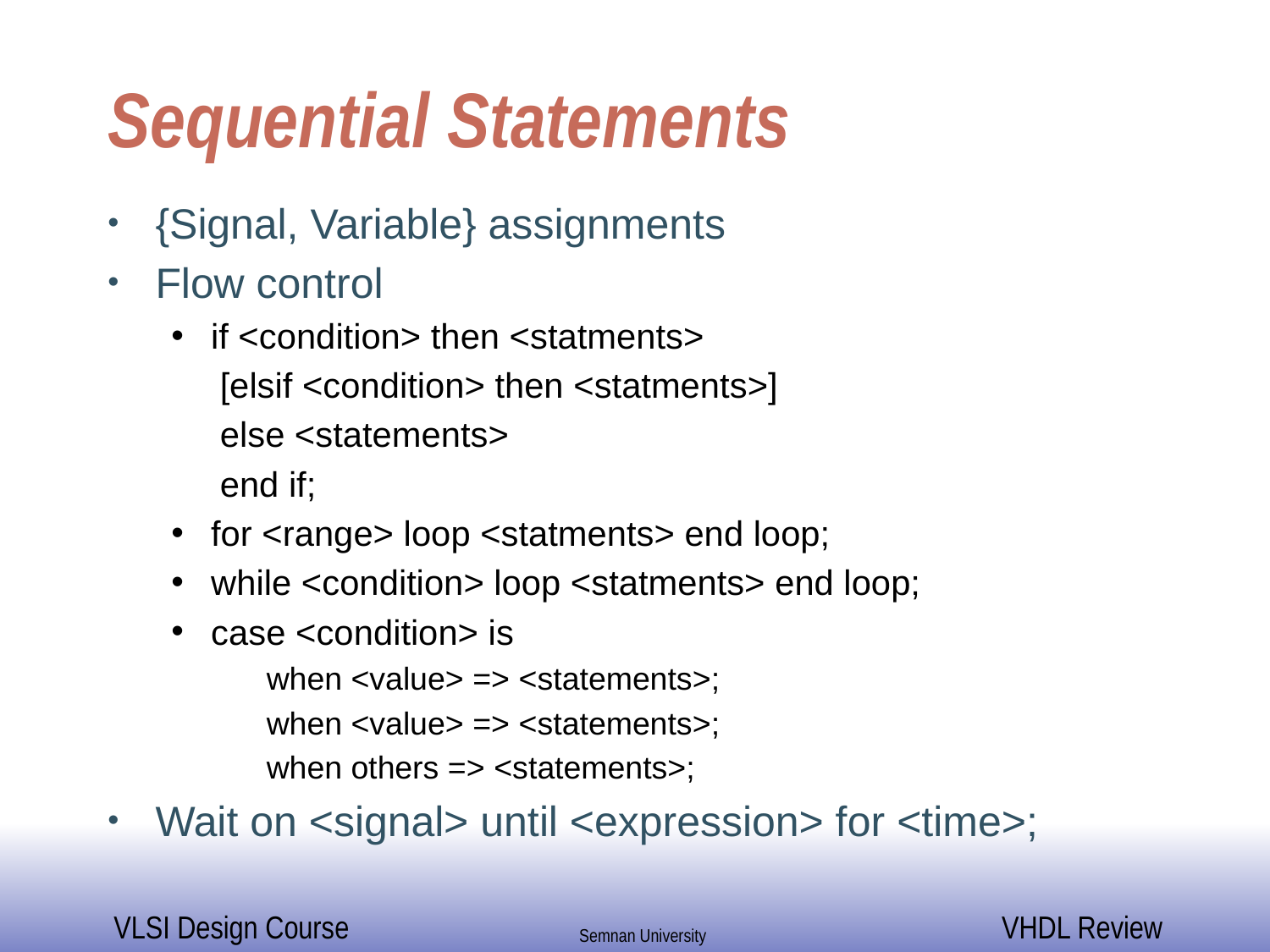

# Sequential Statements
{Signal, Variable} assignments
Flow control
if <condition> then <statments>
     [elsif <condition> then <statments>]
     else <statements>
     end if;
for <range> loop <statments> end loop;
while <condition> loop <statments> end loop;
case <condition> is
	when <value> => <statements>;
	when <value> => <statements>;
	when others => <statements>;
Wait on <signal> until <expression> for <time>;